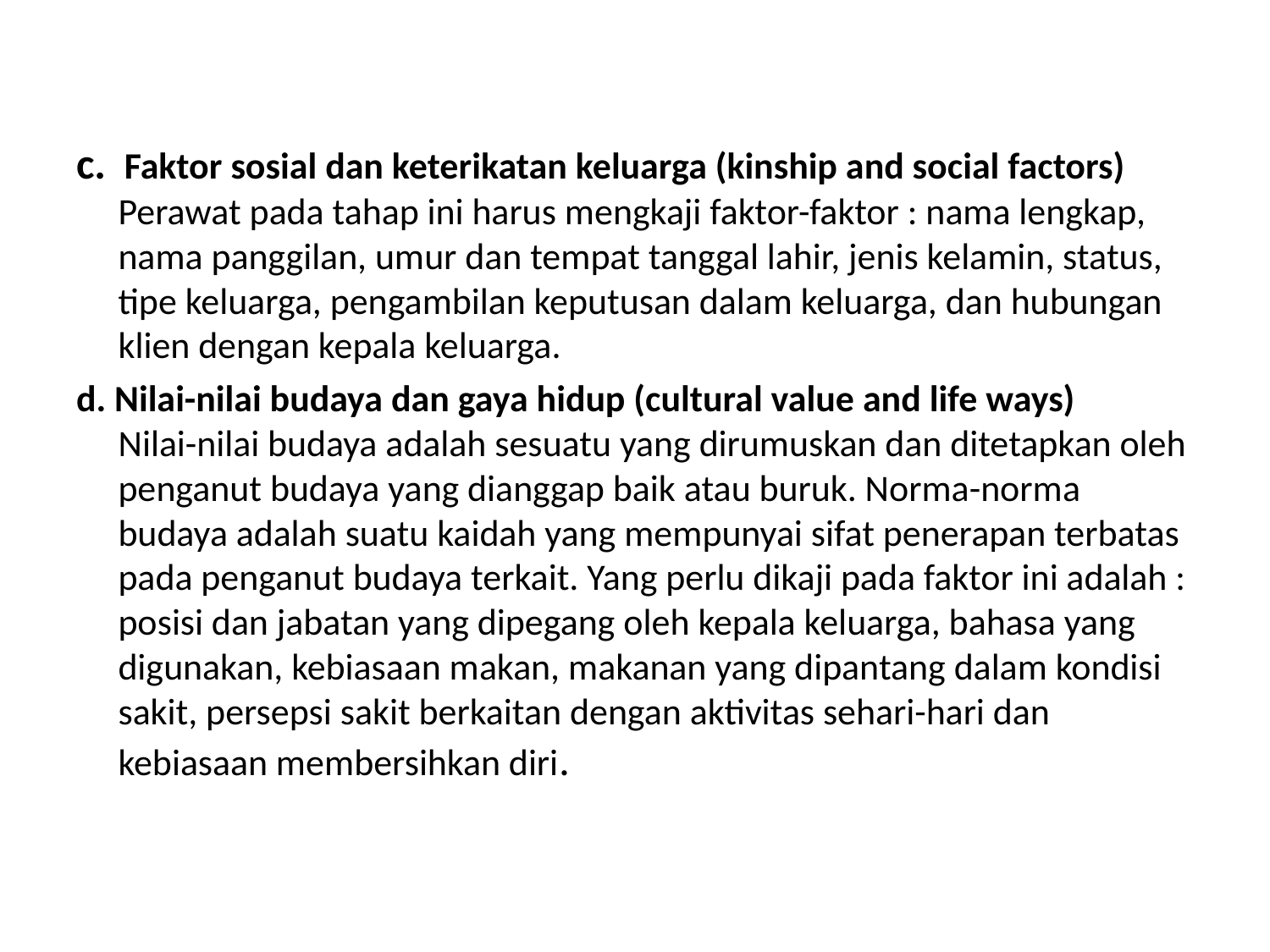

#
c.  Faktor sosial dan keterikatan keluarga (kinship and social factors)
Perawat pada tahap ini harus mengkaji faktor-faktor : nama lengkap, nama panggilan, umur dan tempat tanggal lahir, jenis kelamin, status, tipe keluarga, pengambilan keputusan dalam keluarga, dan hubungan klien dengan kepala keluarga.
d. Nilai-nilai budaya dan gaya hidup (cultural value and life ways)
Nilai-nilai budaya adalah sesuatu yang dirumuskan dan ditetapkan oleh penganut budaya yang dianggap baik atau buruk. Norma-norma budaya adalah suatu kaidah yang mempunyai sifat penerapan terbatas pada penganut budaya terkait. Yang perlu dikaji pada faktor ini adalah :
posisi dan jabatan yang dipegang oleh kepala keluarga, bahasa yang digunakan, kebiasaan makan, makanan yang dipantang dalam kondisi sakit, persepsi sakit berkaitan dengan aktivitas sehari-hari dan kebiasaan membersihkan diri.